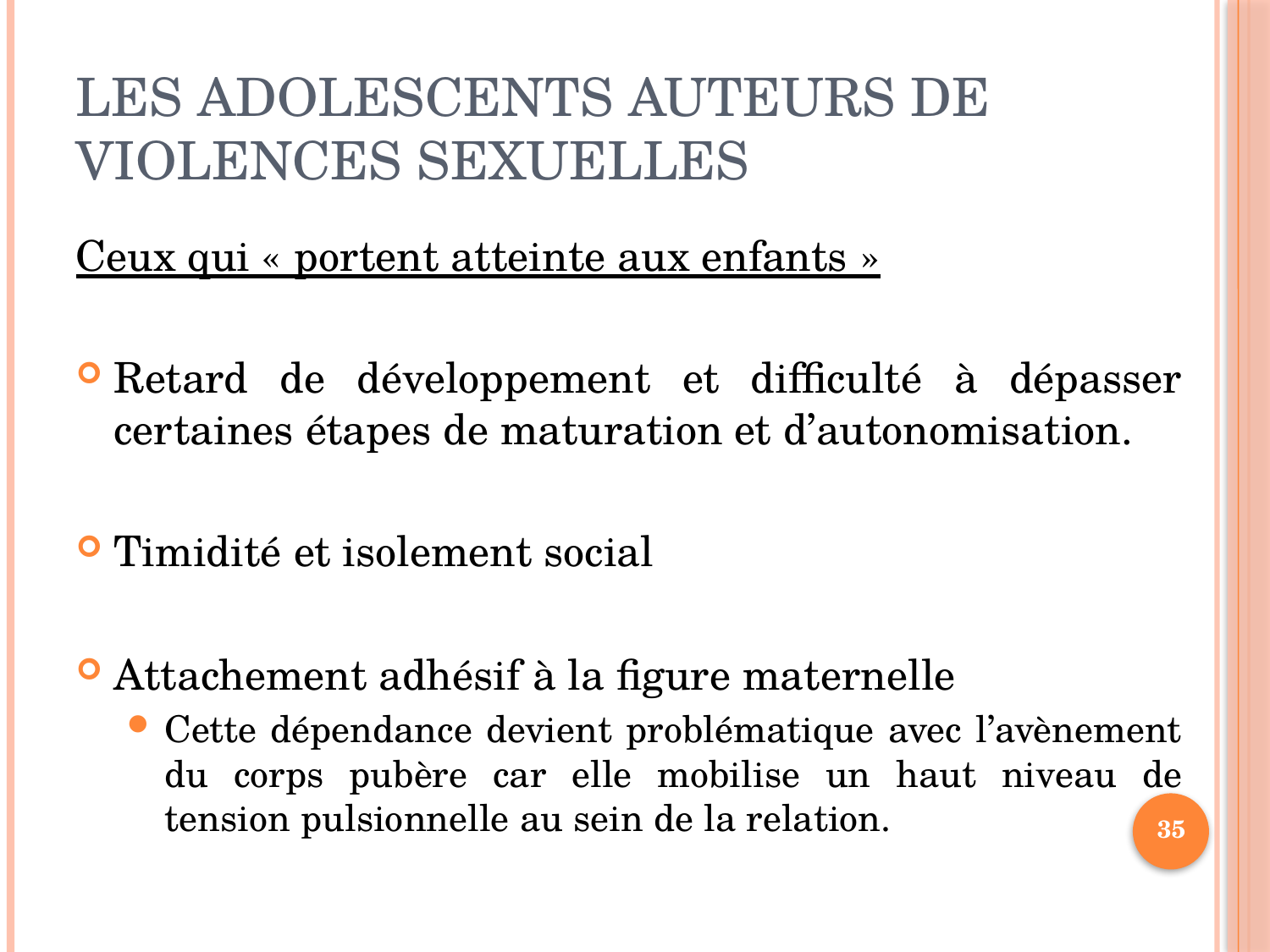

# Les adolescents auteurs de Violences sexuelles
Ceux qui « portent atteinte aux enfants »

Retard de développement et difficulté à dépasser certaines étapes de maturation et d’autonomisation.

Timidité et isolement social

Attachement adhésif à la figure maternelle
Cette dépendance devient problématique avec l’avènement du corps pubère car elle mobilise un haut niveau de tension pulsionnelle au sein de la relation.

35